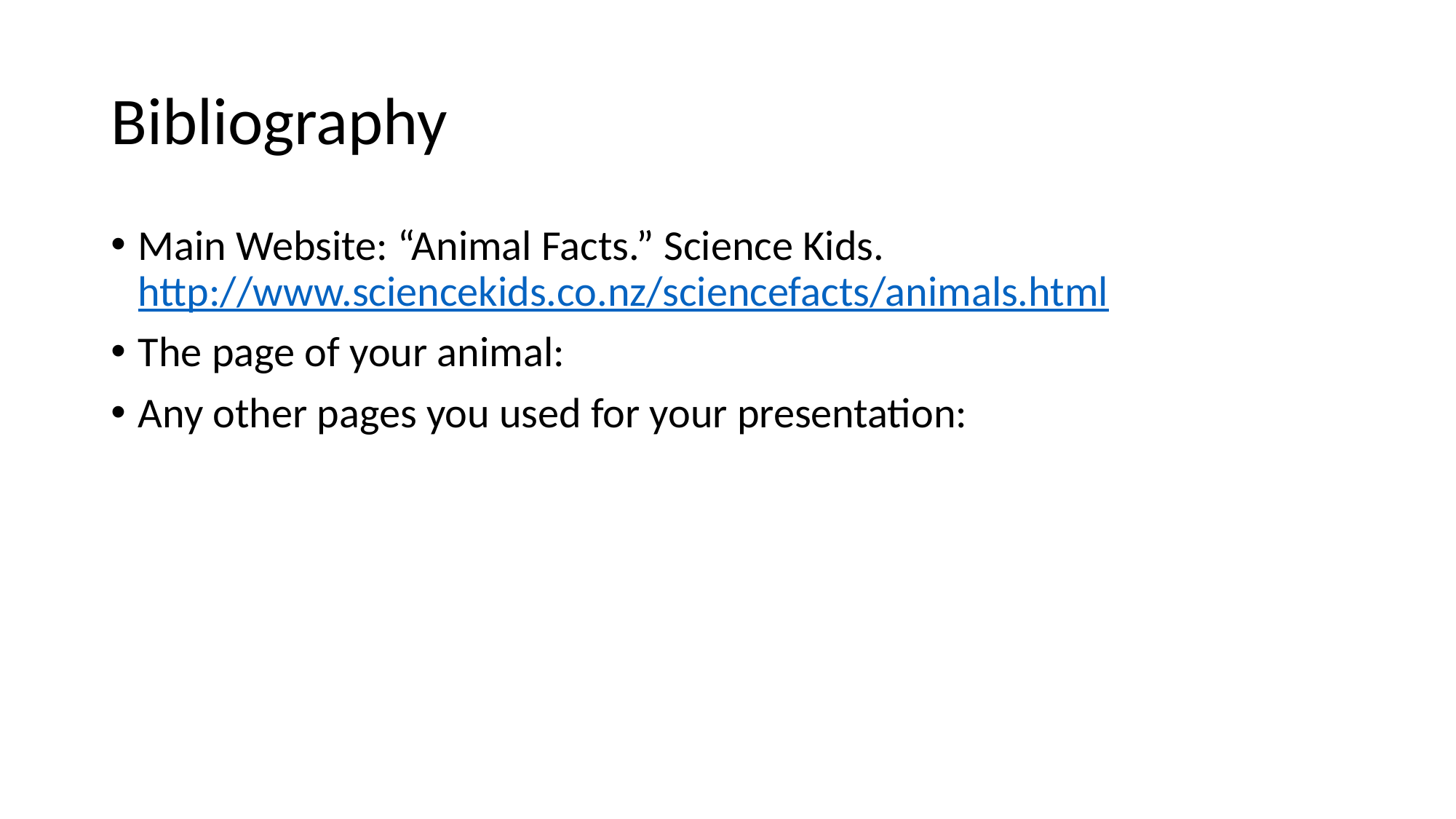

# Bibliography
Main Website: “Animal Facts.” Science Kids. http://www.sciencekids.co.nz/sciencefacts/animals.html
The page of your animal:
Any other pages you used for your presentation: